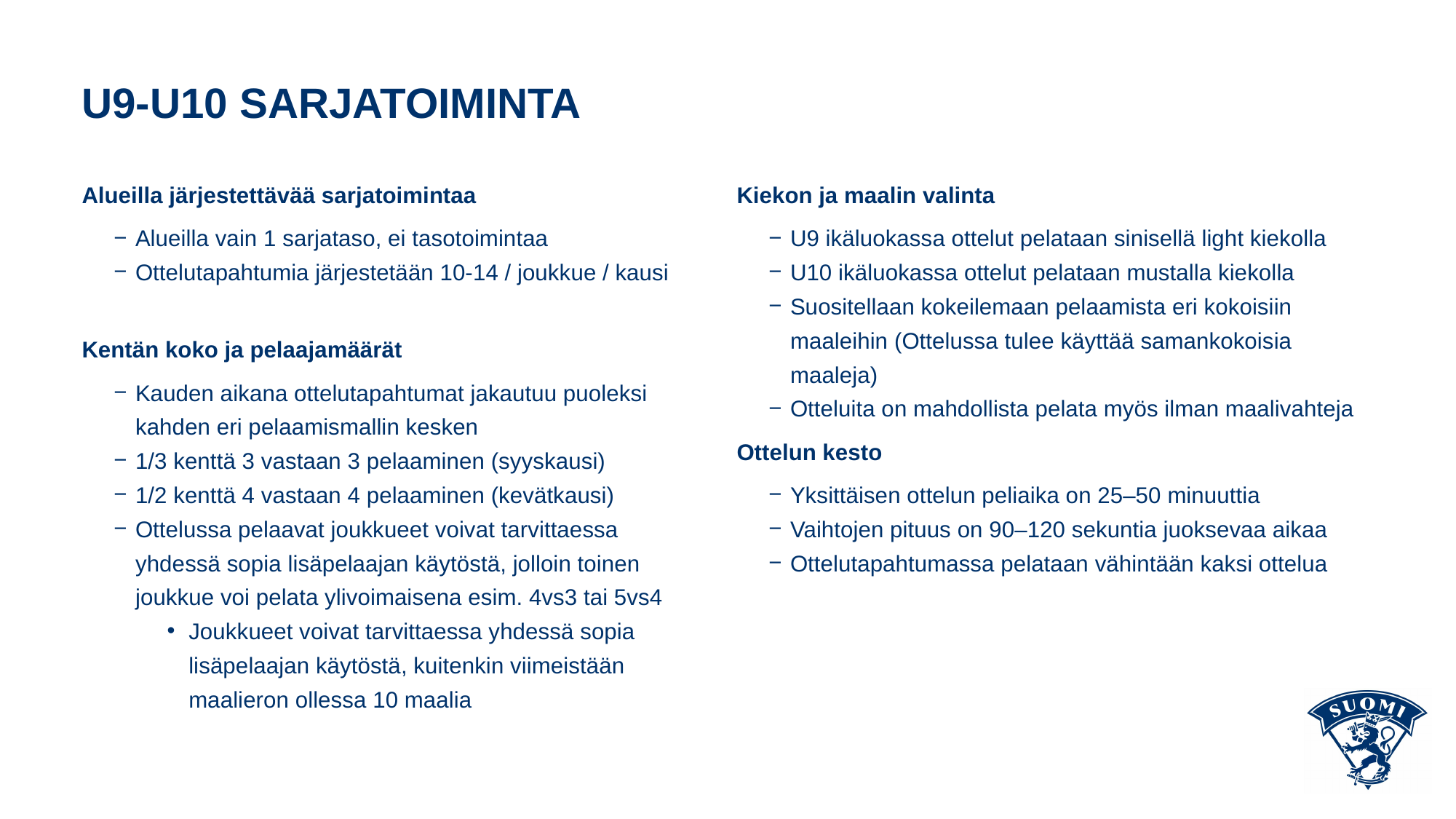

# U9-U10 sarjatoiminta
Alueilla järjestettävää sarjatoimintaa
Alueilla vain 1 sarjataso, ei tasotoimintaa
Ottelutapahtumia järjestetään 10-14 / joukkue / kausi

Kentän koko ja pelaajamäärät
Kauden aikana ottelutapahtumat jakautuu puoleksi kahden eri pelaamismallin kesken
1/3 kenttä 3 vastaan 3 pelaaminen (syyskausi)
1/2 kenttä 4 vastaan 4 pelaaminen (kevätkausi)
Ottelussa pelaavat joukkueet voivat tarvittaessa yhdessä sopia lisäpelaajan käytöstä, jolloin toinen joukkue voi pelata ylivoimaisena esim. 4vs3 tai 5vs4
Joukkueet voivat tarvittaessa yhdessä sopia lisäpelaajan käytöstä, kuitenkin viimeistään maalieron ollessa 10 maalia

Kiekon ja maalin valinta
U9 ikäluokassa ottelut pelataan sinisellä light kiekolla
U10 ikäluokassa ottelut pelataan mustalla kiekolla
Suositellaan kokeilemaan pelaamista eri kokoisiin maaleihin (Ottelussa tulee käyttää samankokoisia maaleja)
Otteluita on mahdollista pelata myös ilman maalivahteja
Ottelun kesto
Yksittäisen ottelun peliaika on 25–50 minuuttia
Vaihtojen pituus on 90–120 sekuntia juoksevaa aikaa
Ottelutapahtumassa pelataan vähintään kaksi ottelua